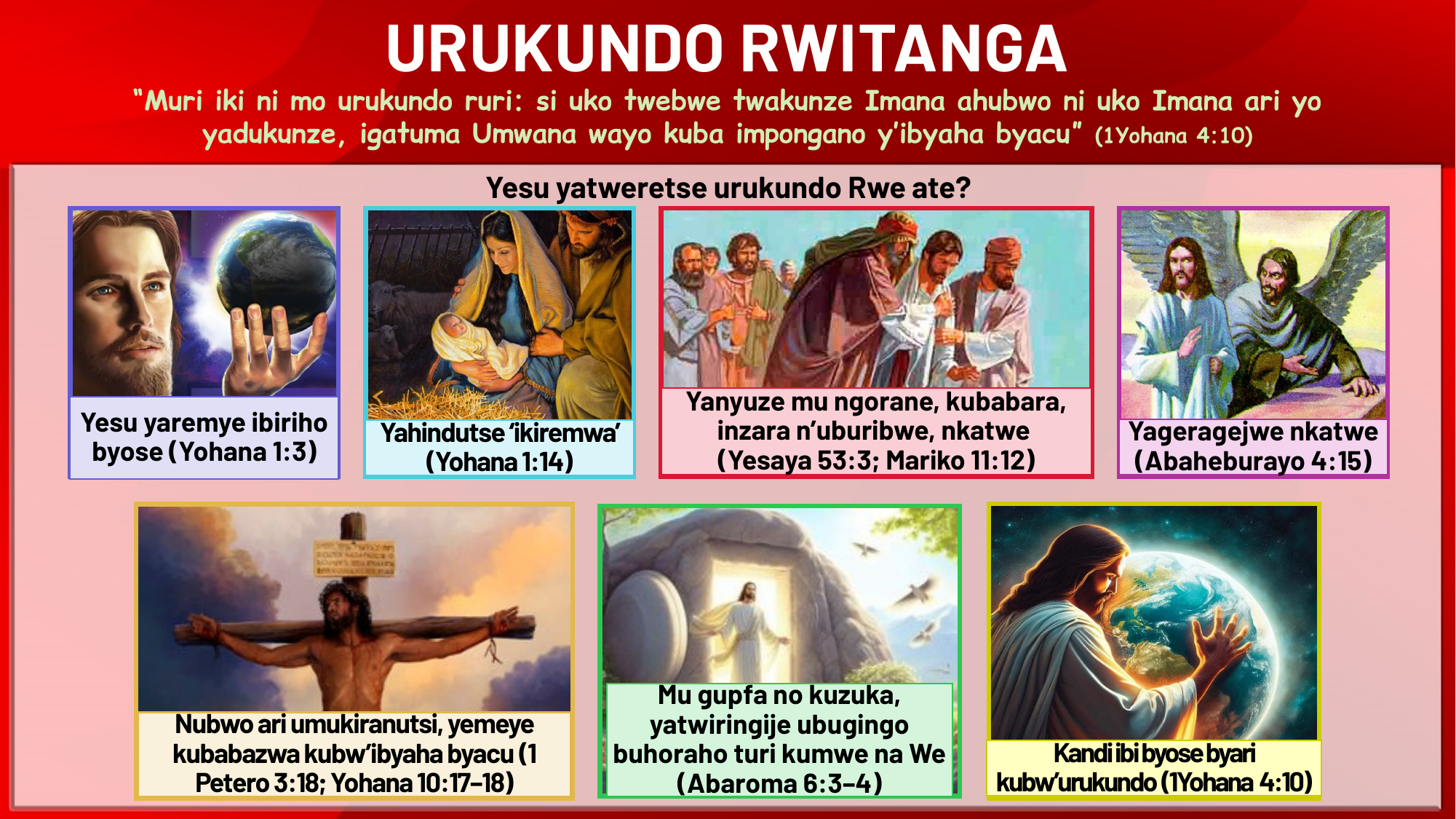

URUKUNDO RWITANGA
“Muri iki ni mo urukundo ruri: si uko twebwe twakunze Imana ahubwo ni uko Imana ari yo yadukunze, igatuma Umwana wayo kuba impongano y’ibyaha byacu” (1Yohana 4:10)
Yesu yatweretse urukundo Rwe ate?
Yesu yaremye ibiriho byose (Yohana 1:3)
Yahindutse ‘ikiremwa’ (Yohana 1:14)
Yanyuze mu ngorane, kubabara, inzara n’uburibwe, nkatwe
(Yesaya 53:3; Mariko 11:12)
Yageragejwe nkatwe (Abaheburayo 4:15)
Nubwo ari umukiranutsi, yemeye kubabazwa kubw’ibyaha byacu (1 Petero 3:18; Yohana 10:17–18)
Mu gupfa no kuzuka, yatwiringije ubugingo buhoraho turi kumwe na We (Abaroma 6:3–4)
Kandi ibi byose byari kubw’urukundo (1Yohana  4:10)